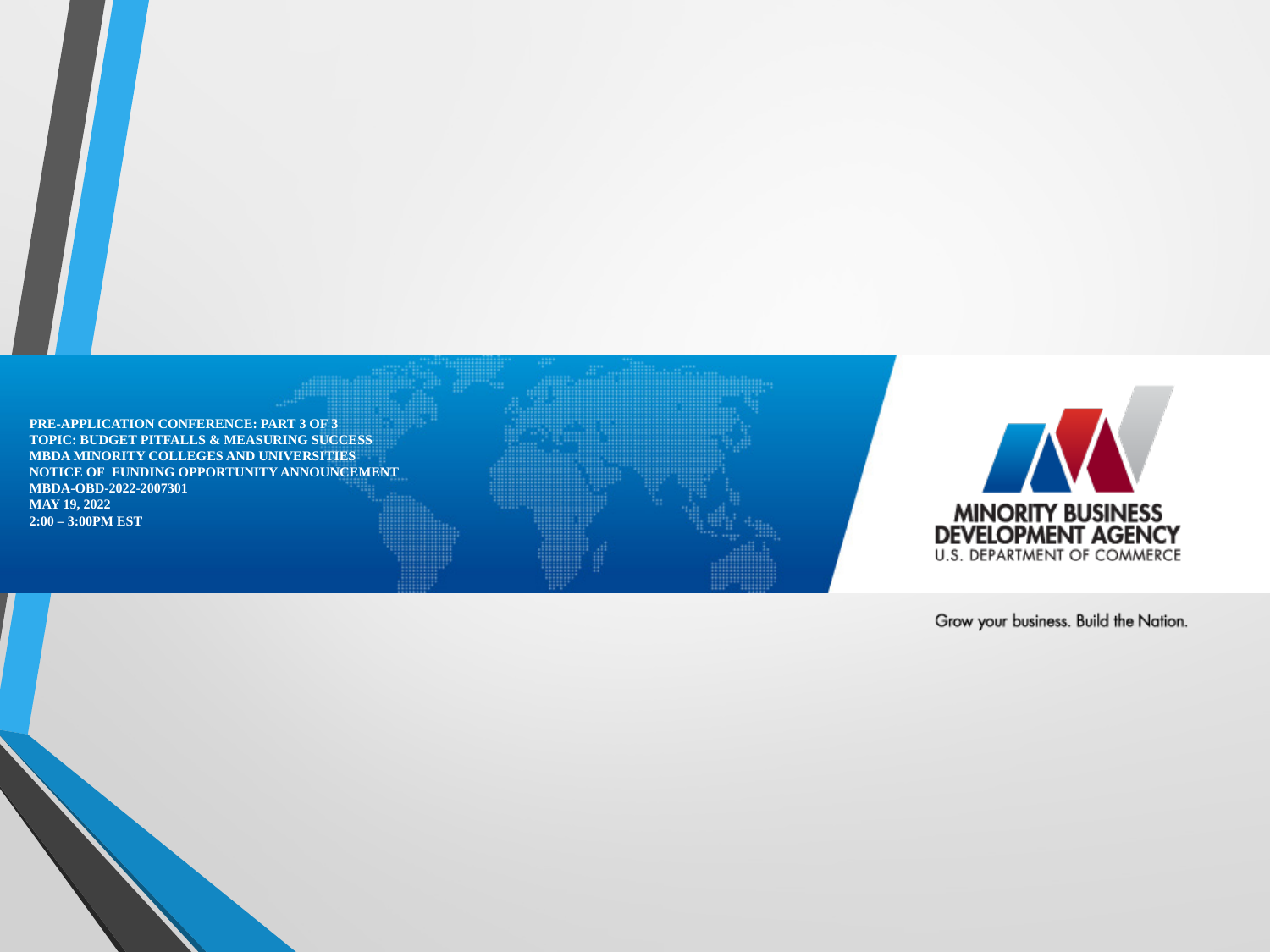

# PRE-APPLICATION CONFERENCE: Part 3 of 3 topic: budget pitfalls & MEASURING SUCCESS MBDA Minority colleges and universities Notice of  funding opportunity announcement MBDA-OBD-2022-2007301 May 19, 2022 2:00 – 3:00pm EsT